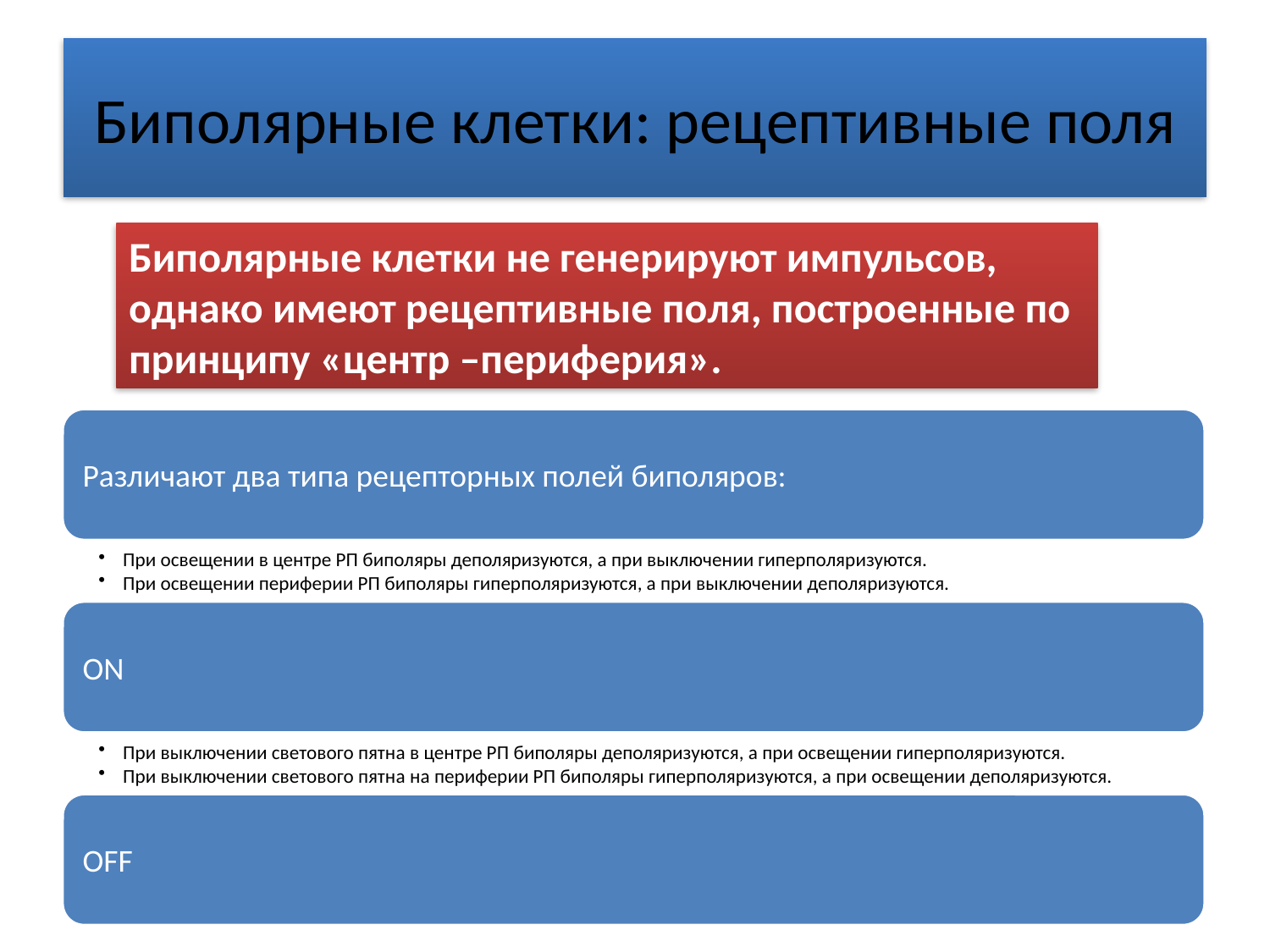

# Биполярные клетки: рецептивные поля
Биполярные клетки не генерируют импульсов, однако имеют рецептивные поля, построенные по принципу «центр –периферия».
Различают два типа рецепторных полей биполяров:
ON
При освещении в центре РП биполяры деполяризуются, а при выключении гиперполяризуются.
При освещении периферии РП биполяры гиперполяризуются, а при выключении деполяризуются.
OFF
При выключении светового пятна в центре РП биполяры деполяризуются, а при освещении гиперполяризуются.
При выключении светового пятна на периферии РП биполяры гиперполяризуются, а при освещении деполяризуются.
проф. И.В. Мирошниченко